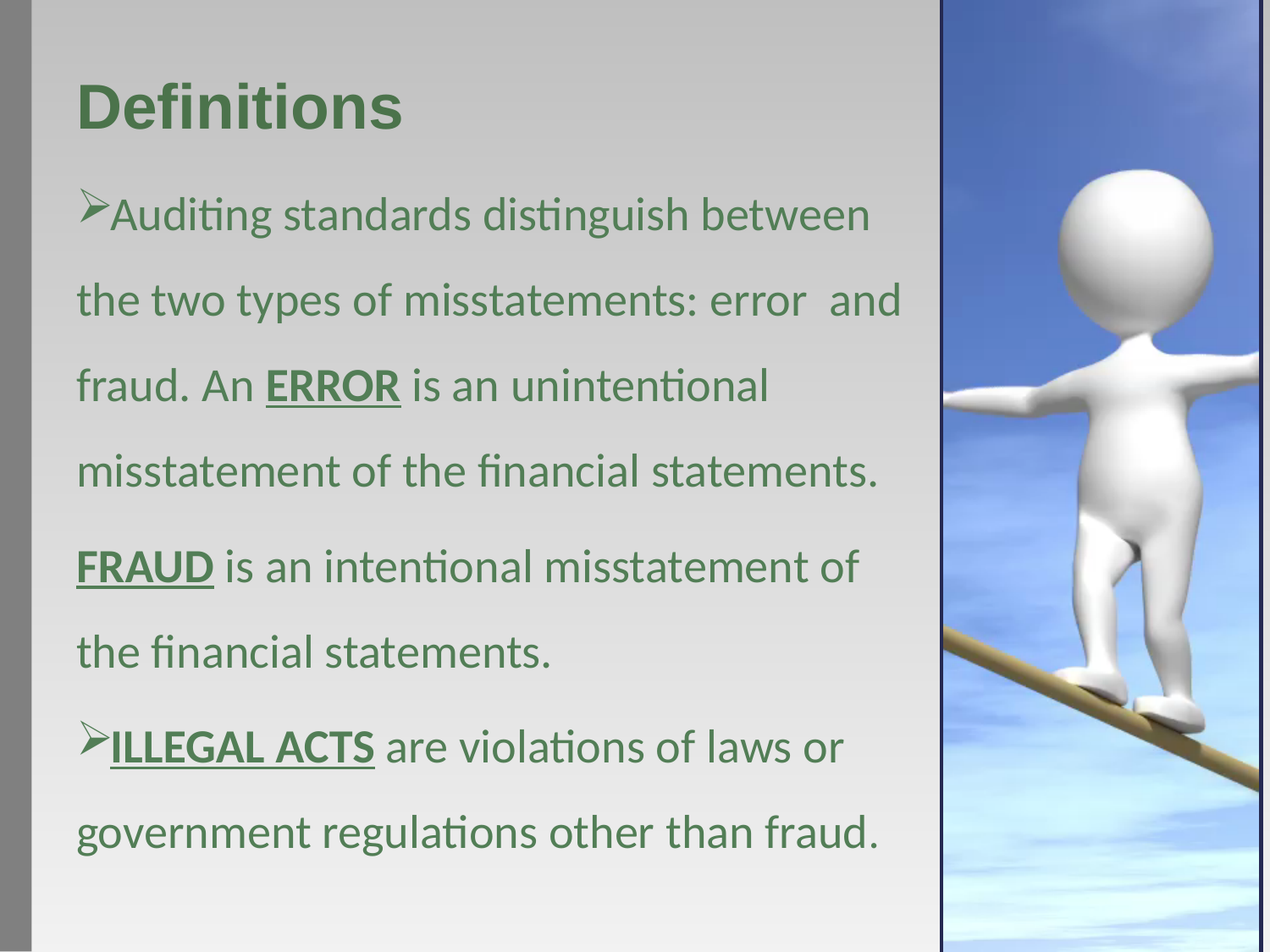

# Definitions
Auditing standards distinguish between the two types of misstatements: error  and fraud. An ERROR is an unintentional misstatement of the financial statements.
FRAUD is an intentional misstatement of the financial statements.
ILLEGAL ACTS are violations of laws or government regulations other than fraud.